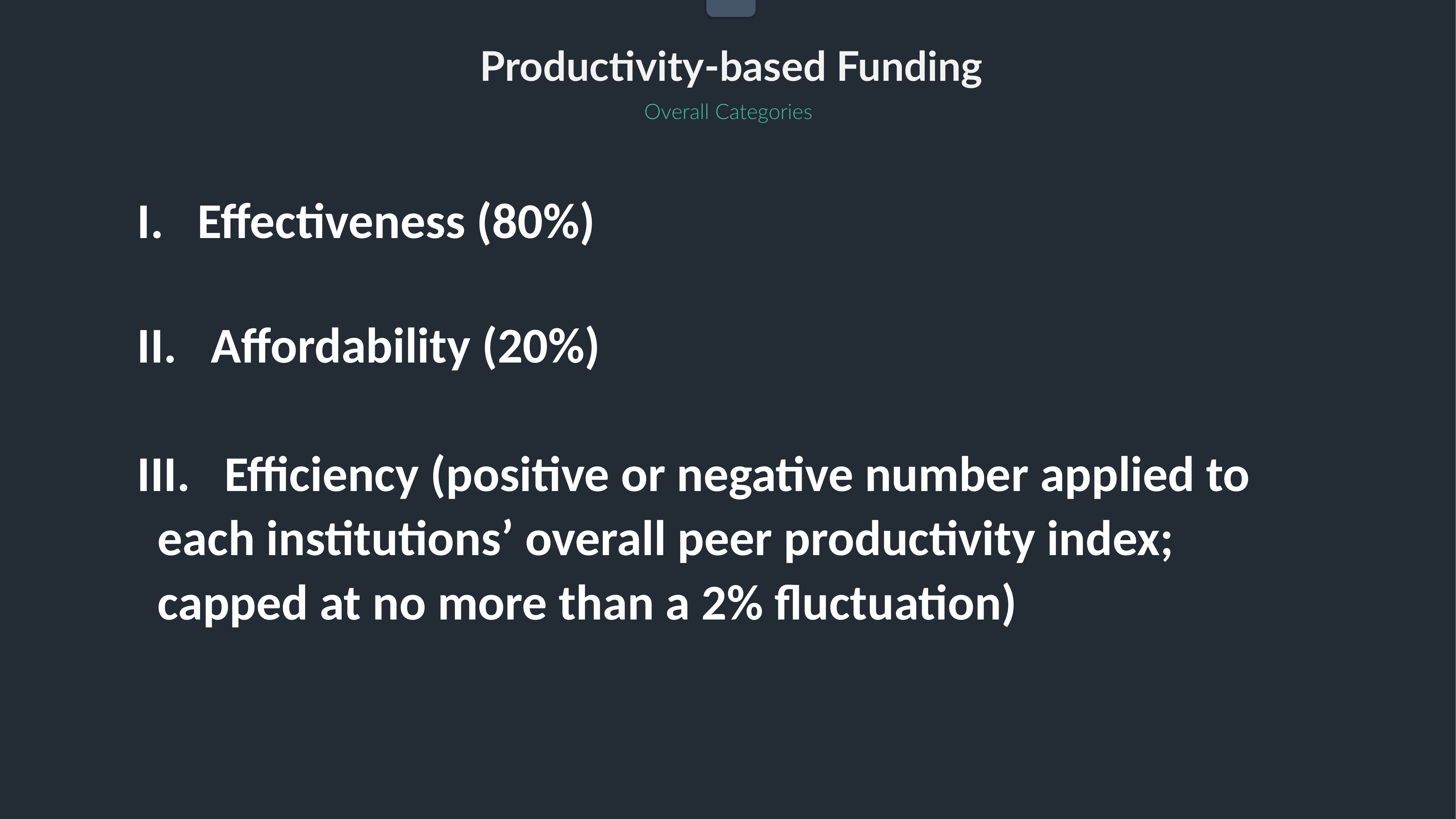

Productivity-based Funding
Overall Categories
   Effectiveness (80%)
   Affordability (20%)
   Efficiency (positive or negative number applied to     each institutions’ overall peer productivity index; capped at no more than a 2% fluctuation)